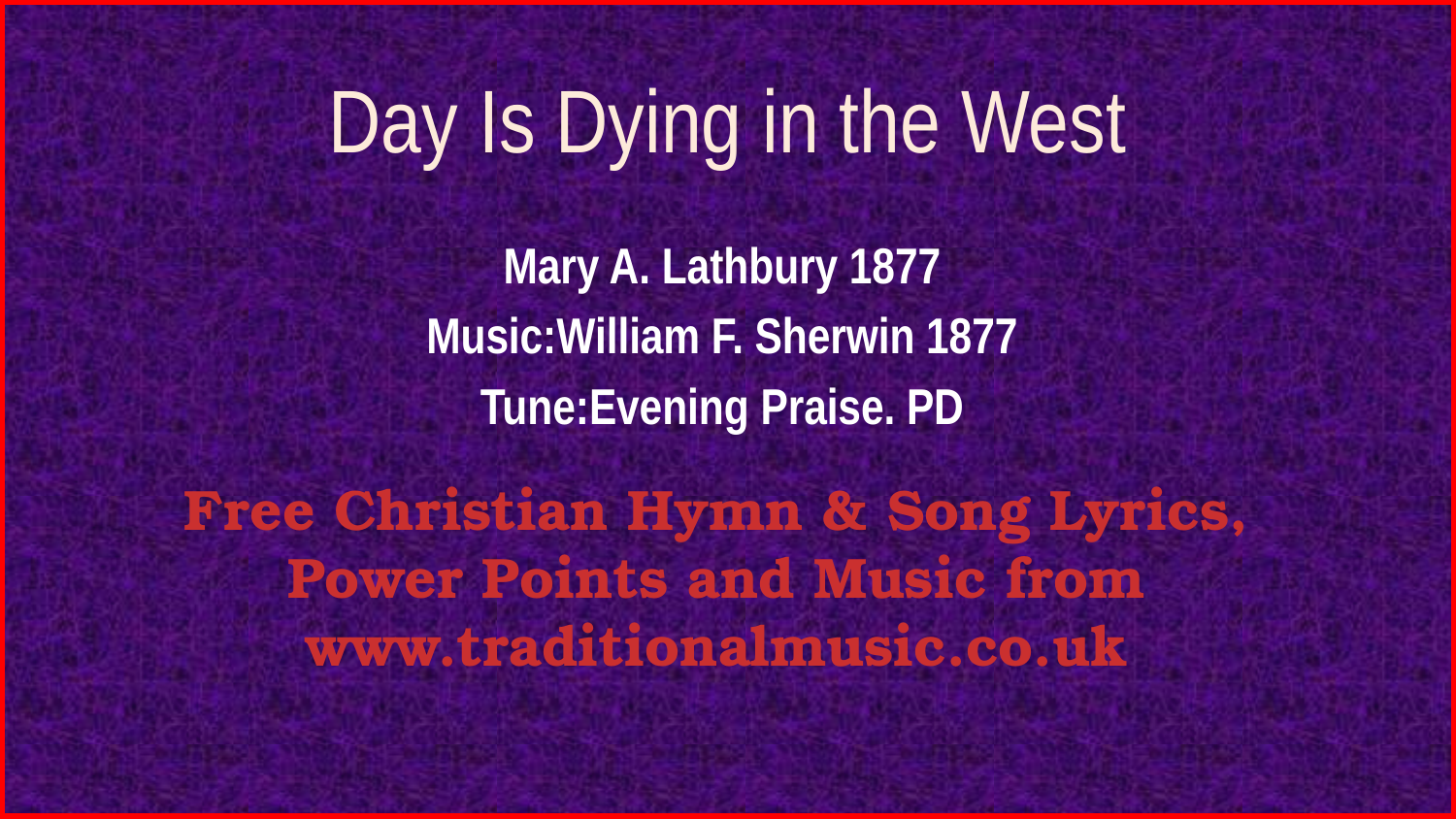

# Day Is Dying in the West
Mary A. Lathbury 1877
Music:William F. Sherwin 1877
Tune:Evening Praise. PD